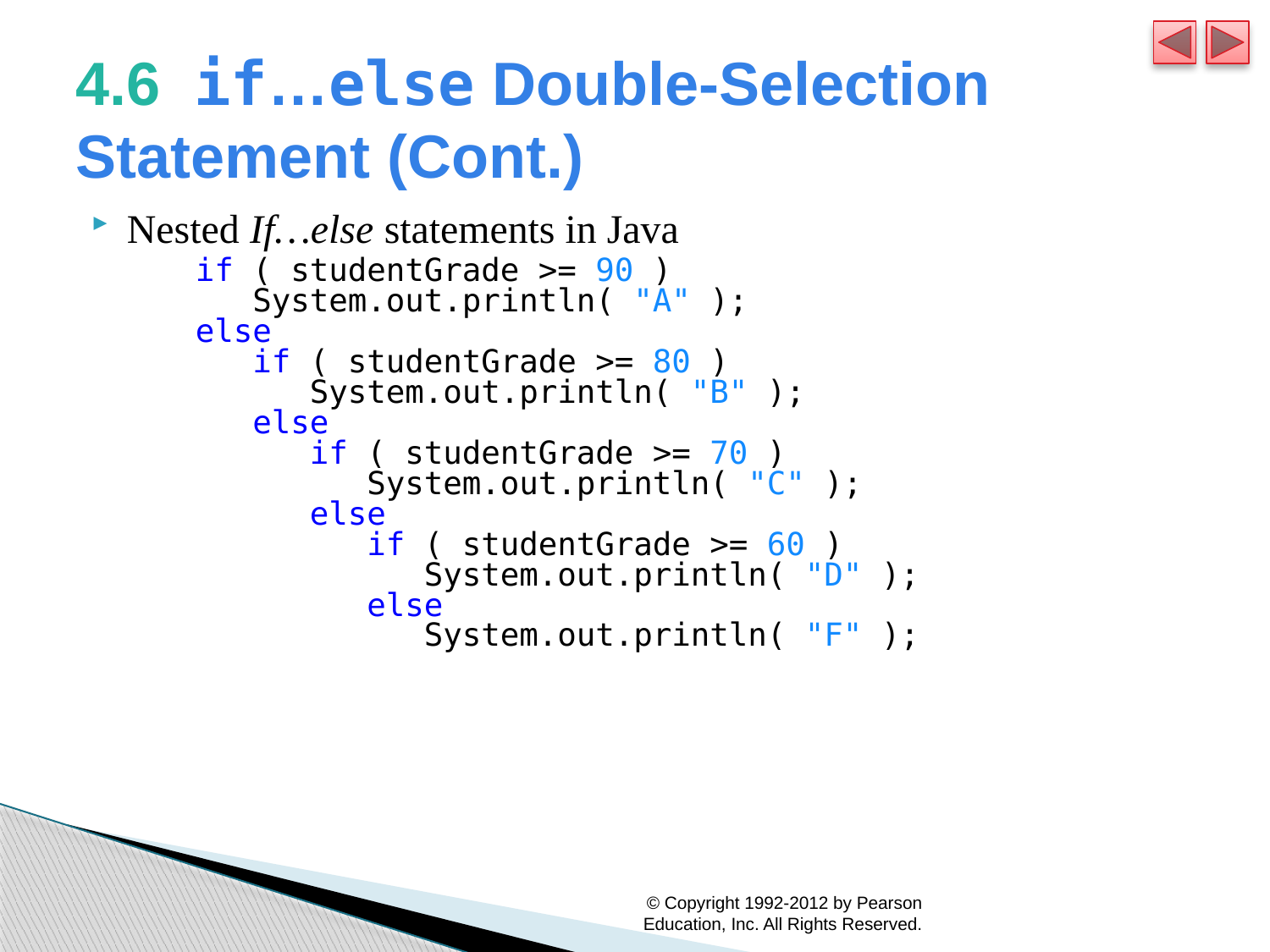

# 4.6  if…else Double-Selection Statement (Cont.)
Nested If…else statements in Java
	if ( studentGrade >= 90 )
   System.out.println( "A" );
else
   if ( studentGrade >= 80 )
      System.out.println( "B" );
   else
      if ( studentGrade >= 70 )
         System.out.println( "C" );
      else
         if ( studentGrade >= 60 )
            System.out.println( "D" );
         else
            System.out.println( "F" );
© Copyright 1992-2012 by Pearson Education, Inc. All Rights Reserved.